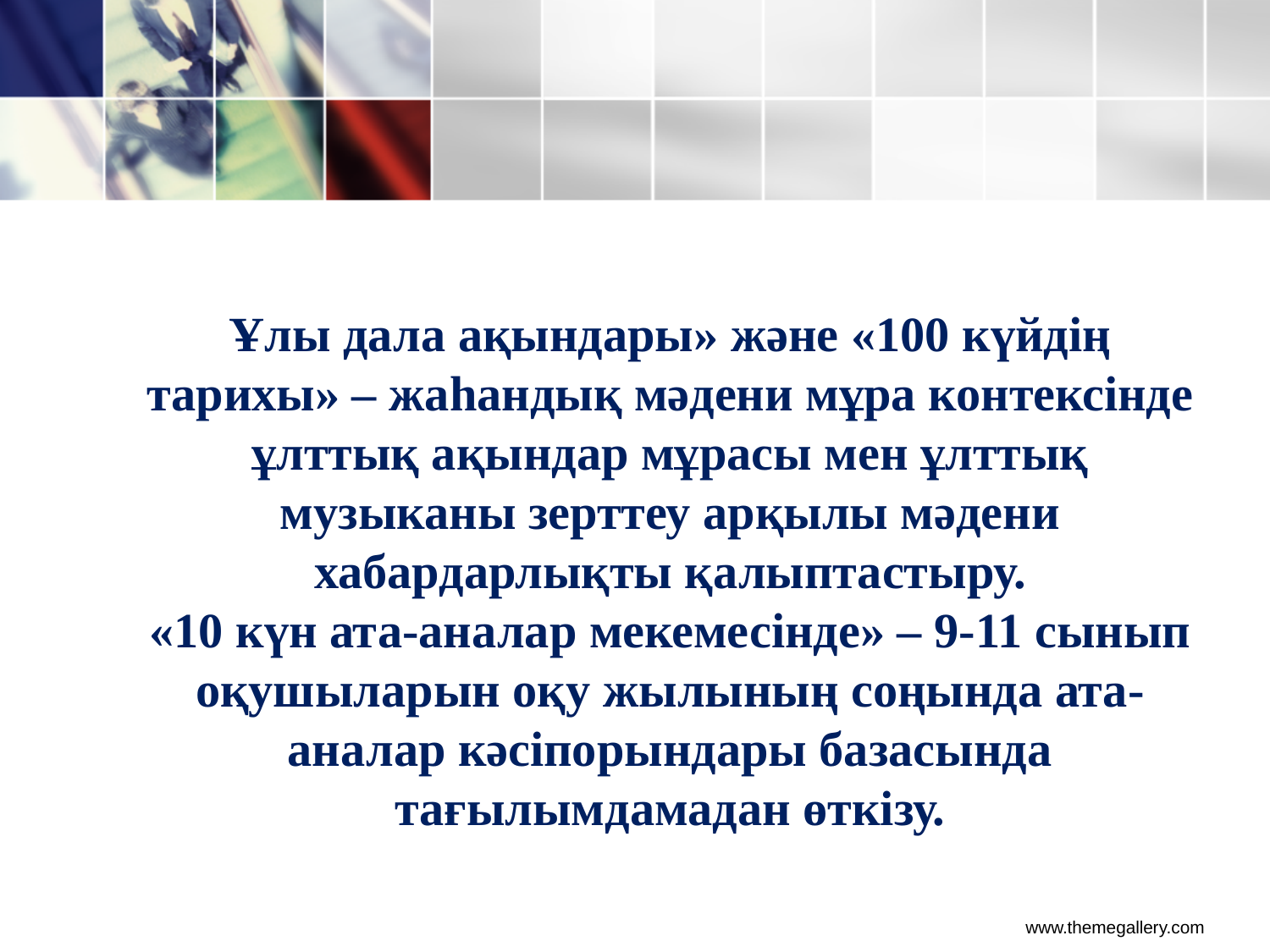

#

Ұлы дала ақындары» және «100 күйдің тарихы» – жаһандық мәдени мұра контексінде ұлттық ақындар мұрасы мен ұлттық музыканы зерттеу арқылы мәдени хабардарлықты қалыптастыру.
«10 күн ата-аналар мекемесінде» – 9-11 сынып оқушыларын оқу жылының соңында ата-аналар кәсіпорындары базасында тағылымдамадан өткізу.
www.themegallery.com